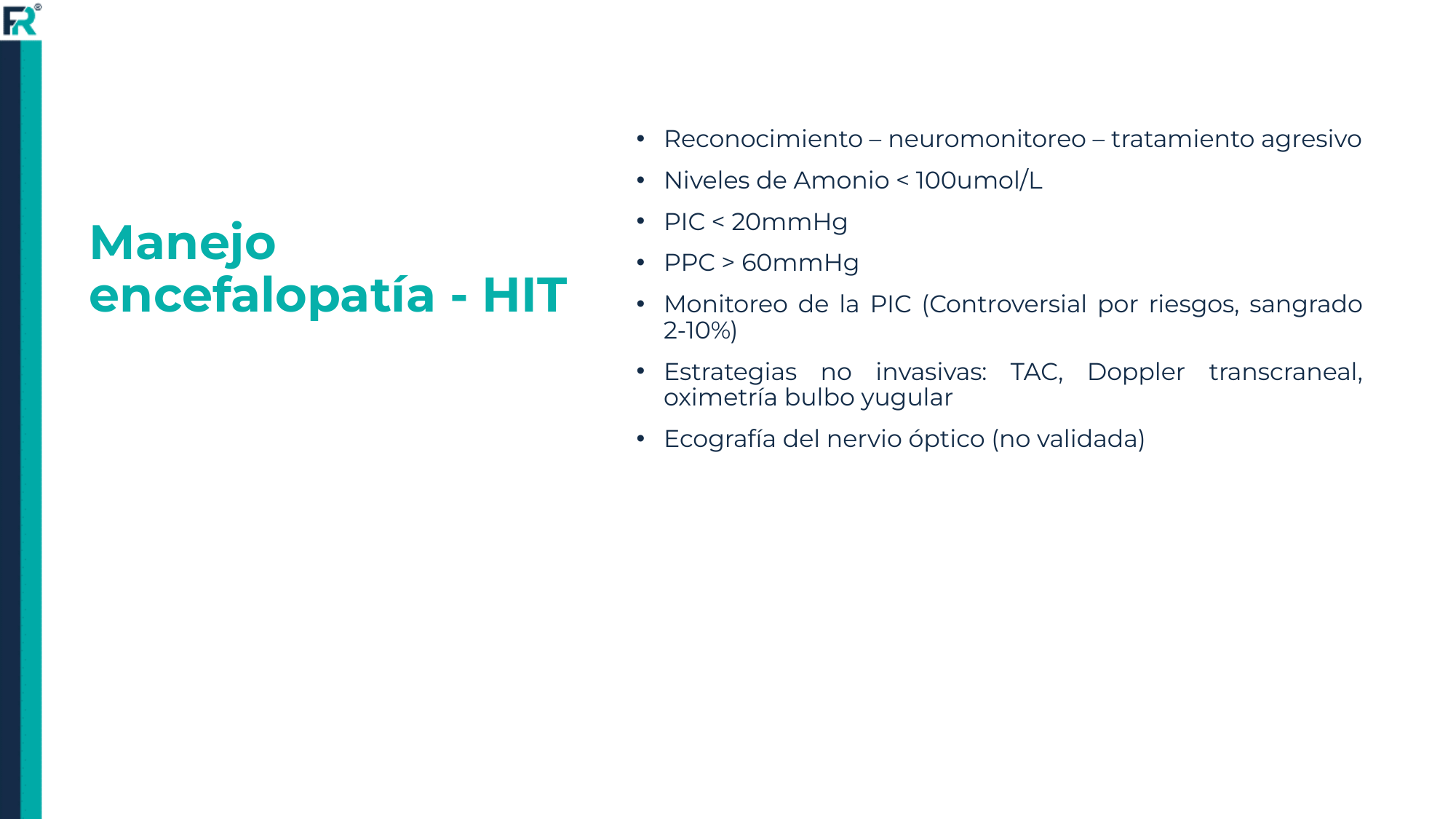

Reconocimiento – neuromonitoreo – tratamiento agresivo
Niveles de Amonio < 100umol/L
PIC < 20mmHg
PPC > 60mmHg
Monitoreo de la PIC (Controversial por riesgos, sangrado 2-10%)
Estrategias no invasivas: TAC, Doppler transcraneal, oximetría bulbo yugular
Ecografía del nervio óptico (no validada)

# Manejo encefalopatía - HIT